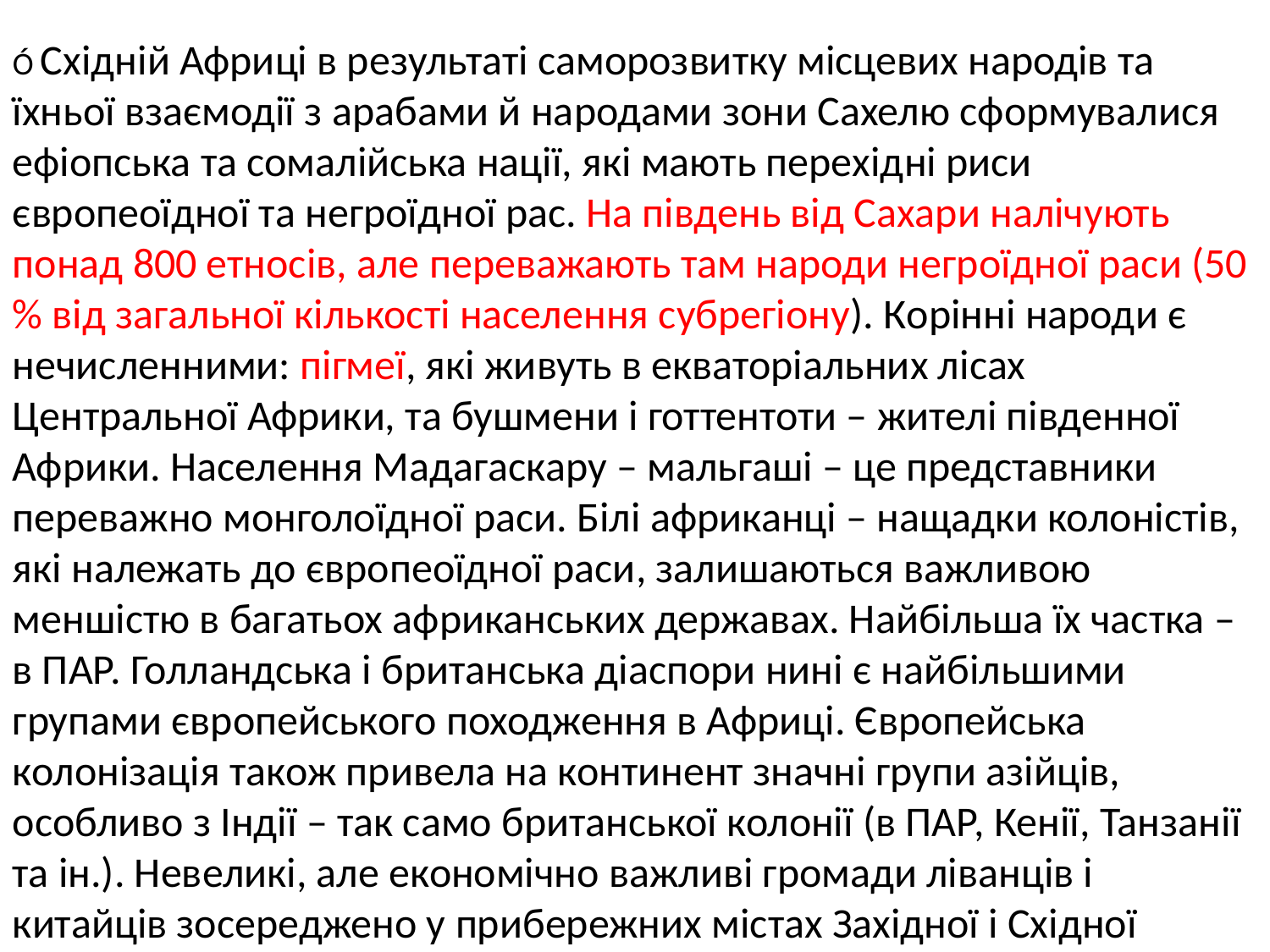

Ó Східній Африці в результаті саморозвитку місцевих народів та їхньої взаємодії з арабами й народами зони Сахелю сформувалися ефіопська та сомалійська нації, які мають перехідні риси європеоїдної та негроїдної рас. На південь від Сахари налічують понад 800 етносів, але переважають там народи негроїдної раси (50 % від загальної кількості населення субрегіону). Корінні народи є нечисленними: пігмеї, які живуть в екваторіальних лісах Центральної Африки, та бушмени і готтентоти – жителі південної Африки. Населення Мадагаскару – мальгаші – це представники переважно монголоїдної раси. Білі африканці – нащадки колоністів, які належать до європеоїдної раси, залишаються важливою меншістю в багатьох африканських державах. Найбільша їх частка – в ПАР. Голландська і британська діаспори нині є найбільшими групами європейського походження в Африці. Європейська колонізація також привела на континент значні групи азійців, особливо з Індії – так само британської колонії (в ПАР, Кенії, Танзанії та ін.). Невеликі, але економічно важливі громади ліванців і китайців зосереджено у прибережних містах Західної і Східної Африки